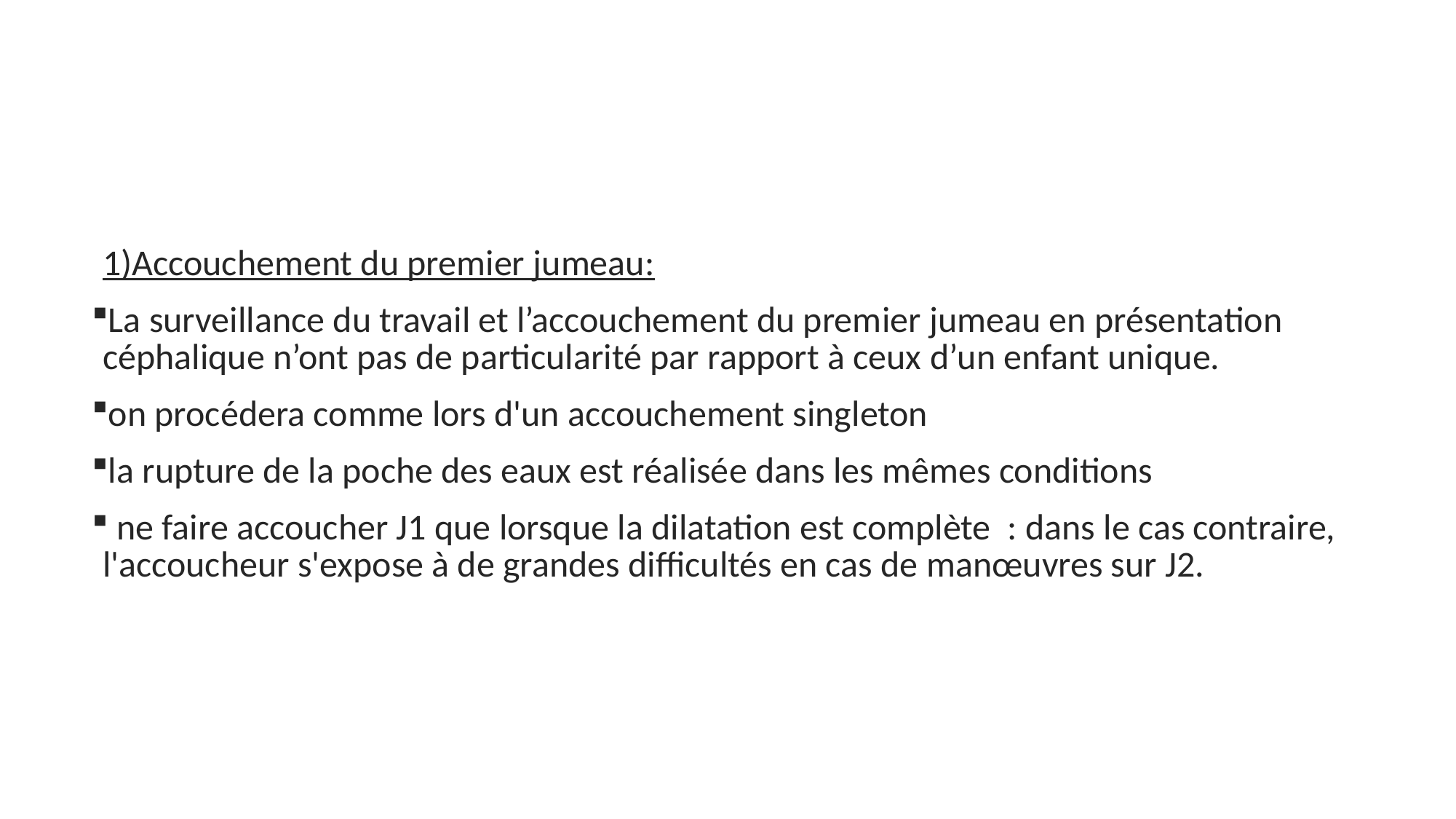

#
1)Accouchement du premier jumeau:
La surveillance du travail et l’accouchement du premier jumeau en présentation céphalique n’ont pas de particularité par rapport à ceux d’un enfant unique.
on procédera comme lors d'un accouchement singleton
la rupture de la poche des eaux est réalisée dans les mêmes conditions
 ne faire accoucher J1 que lorsque la dilatation est complète  : dans le cas contraire, l'accoucheur s'expose à de grandes difficultés en cas de manœuvres sur J2.